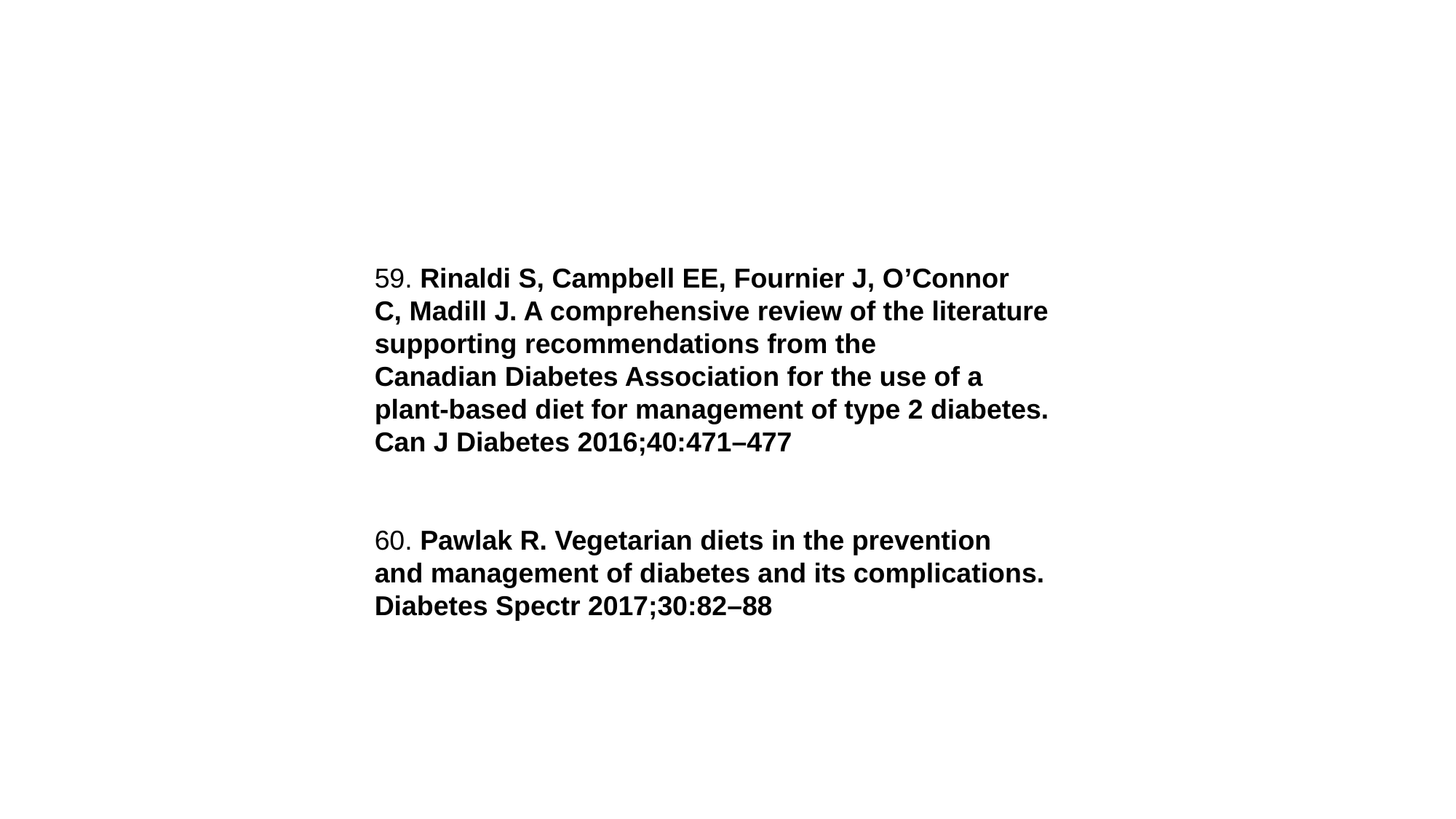

59. Rinaldi S, Campbell EE, Fournier J, O’Connor
C, Madill J. A comprehensive review of the literature
supporting recommendations from the
Canadian Diabetes Association for the use of a
plant-based diet for management of type 2 diabetes.
Can J Diabetes 2016;40:471–477

60. Pawlak R. Vegetarian diets in the prevention
and management of diabetes and its complications.
Diabetes Spectr 2017;30:82–88